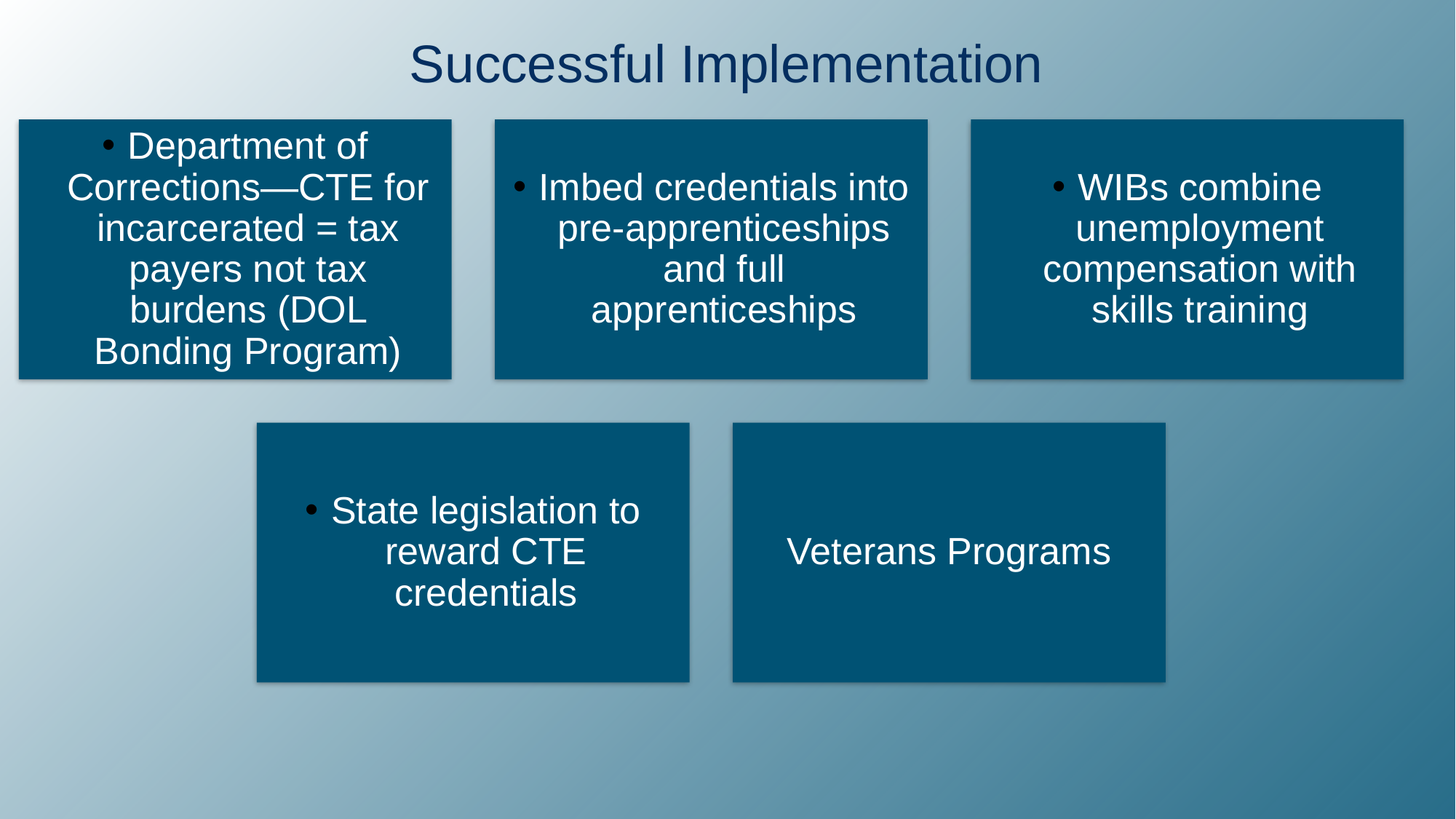

Department of Corrections—CTE for incarcerated = tax payers not tax burdens (DOL Bonding Program)
Imbed credentials into pre-apprenticeships and full apprenticeships
WIBs combine unemployment compensation with skills training
State legislation to reward CTE credentials
Veterans Programs
Successful Implementation